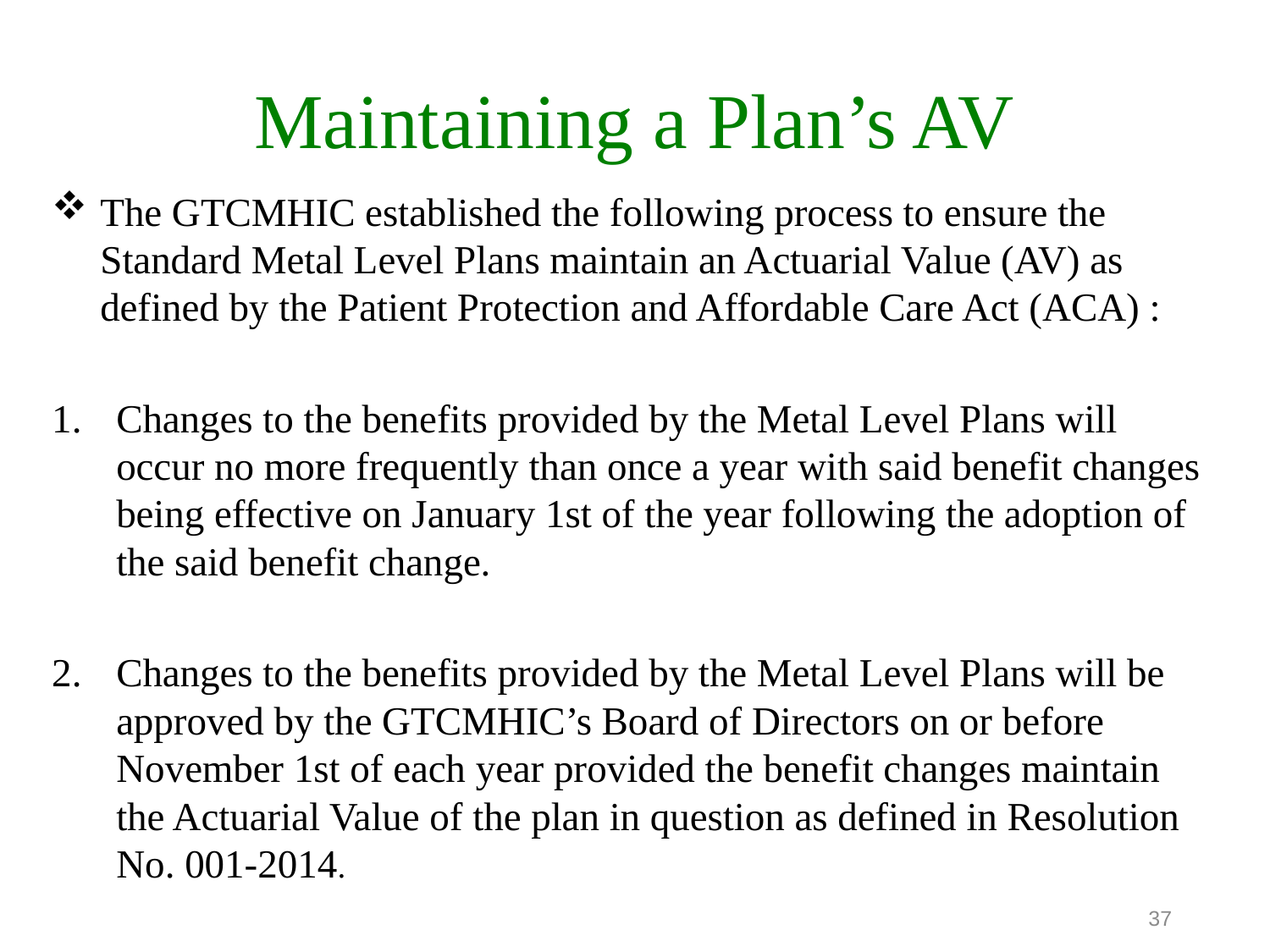

# Maintaining a Plan’s AV
The GTCMHIC established the following process to ensure the Standard Metal Level Plans maintain an Actuarial Value (AV) as defined by the Patient Protection and Affordable Care Act (ACA) :

Changes to the benefits provided by the Metal Level Plans will occur no more frequently than once a year with said benefit changes being effective on January 1st of the year following the adoption of the said benefit change.

Changes to the benefits provided by the Metal Level Plans will be approved by the GTCMHIC’s Board of Directors on or before November 1st of each year provided the benefit changes maintain the Actuarial Value of the plan in question as defined in Resolution No. 001-2014.
37